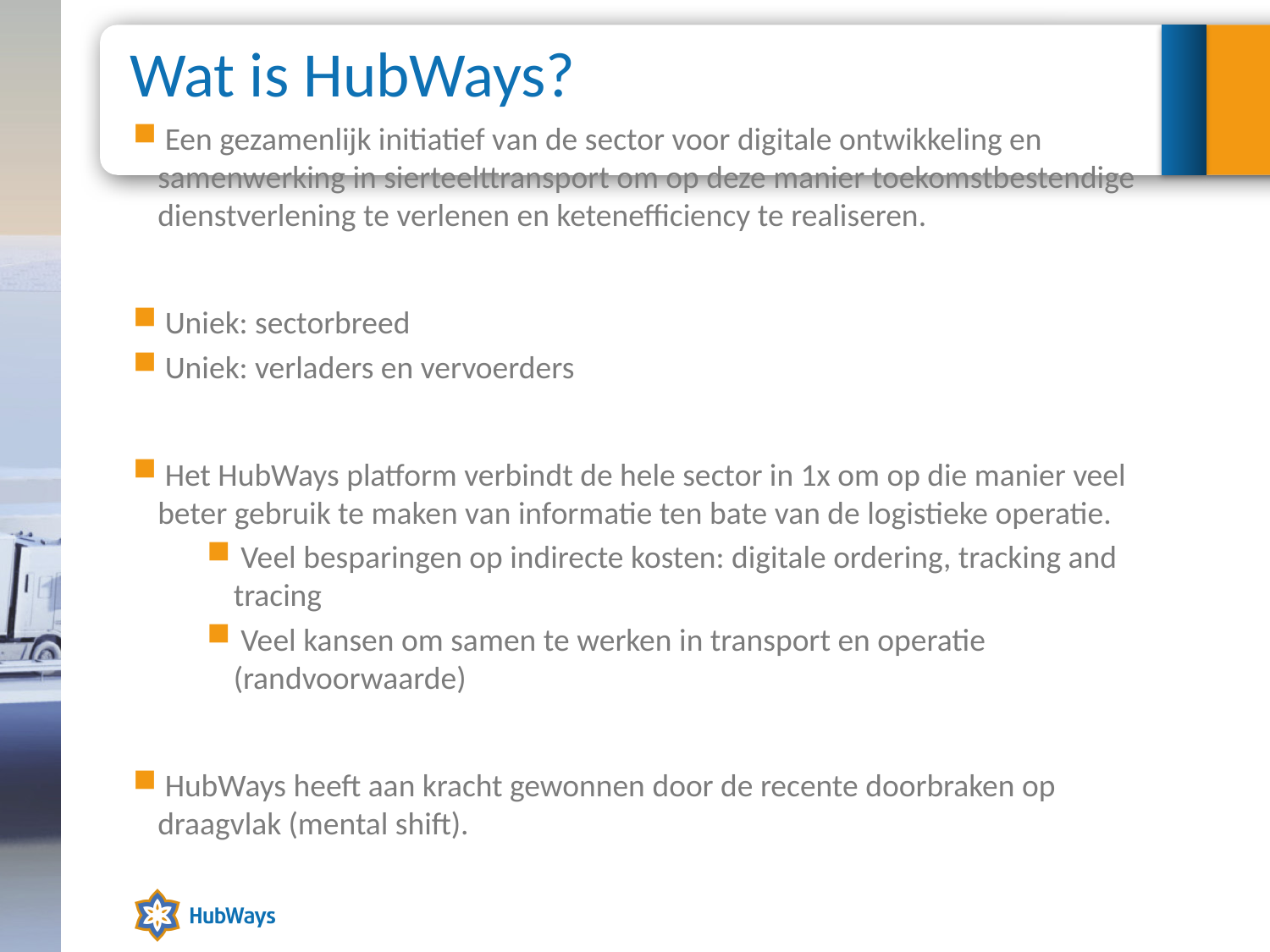

Wat is HubWays?
 Een gezamenlijk initiatief van de sector voor digitale ontwikkeling en samenwerking in sierteelttransport om op deze manier toekomstbestendige dienstverlening te verlenen en ketenefficiency te realiseren.

 Uniek: sectorbreed
 Uniek: verladers en vervoerders

 Het HubWays platform verbindt de hele sector in 1x om op die manier veel beter gebruik te maken van informatie ten bate van de logistieke operatie.
 Veel besparingen op indirecte kosten: digitale ordering, tracking and tracing
 Veel kansen om samen te werken in transport en operatie (randvoorwaarde)

 HubWays heeft aan kracht gewonnen door de recente doorbraken op draagvlak (mental shift).